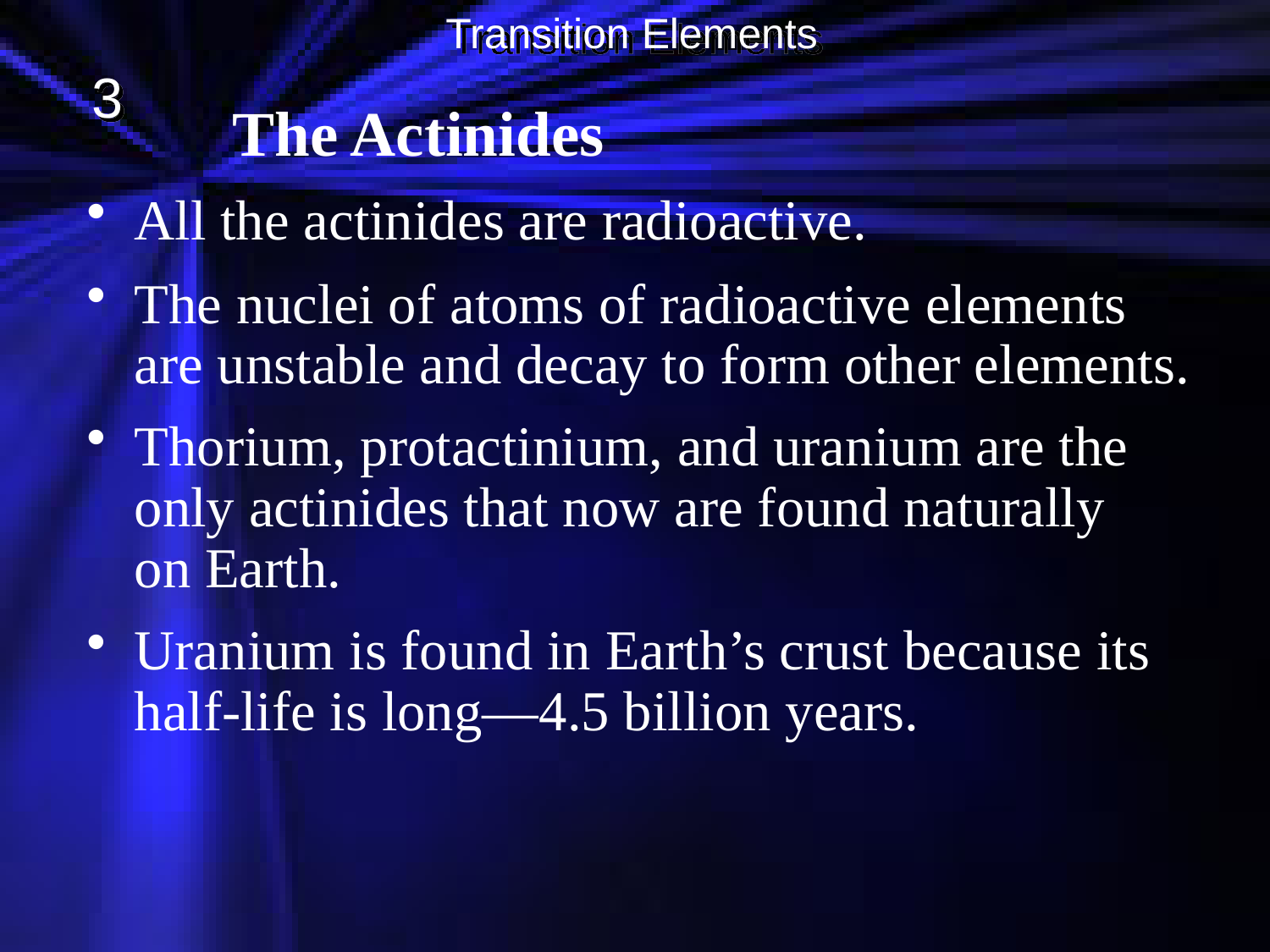

Transition Elements
3
The Actinides
All the actinides are radioactive.
The nuclei of atoms of radioactive elements are unstable and decay to form other elements.
Thorium, protactinium, and uranium are the only actinides that now are found naturally on Earth.
Uranium is found in Earth’s crust because its half-life is long—4.5 billion years.